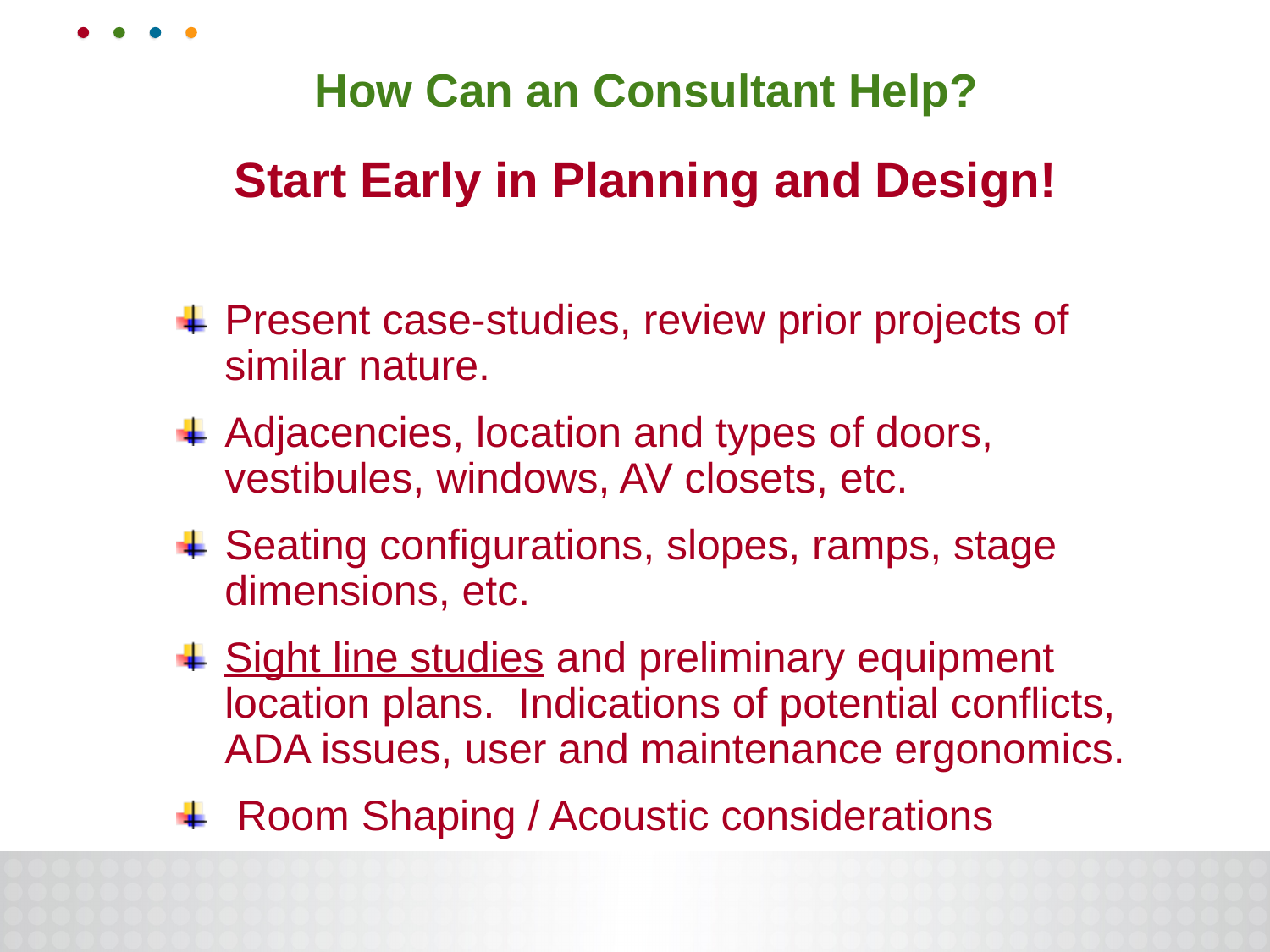

# How Can an Consultant Help?
Start Early in Planning and Design!

Present case-studies, review prior projects of similar nature.
Adjacencies, location and types of doors, vestibules, windows, AV closets, etc.
Seating configurations, slopes, ramps, stage dimensions, etc.
Sight line studies and preliminary equipment location plans.  Indications of potential conflicts, ADA issues, user and maintenance ergonomics.
 Room Shaping / Acoustic considerations